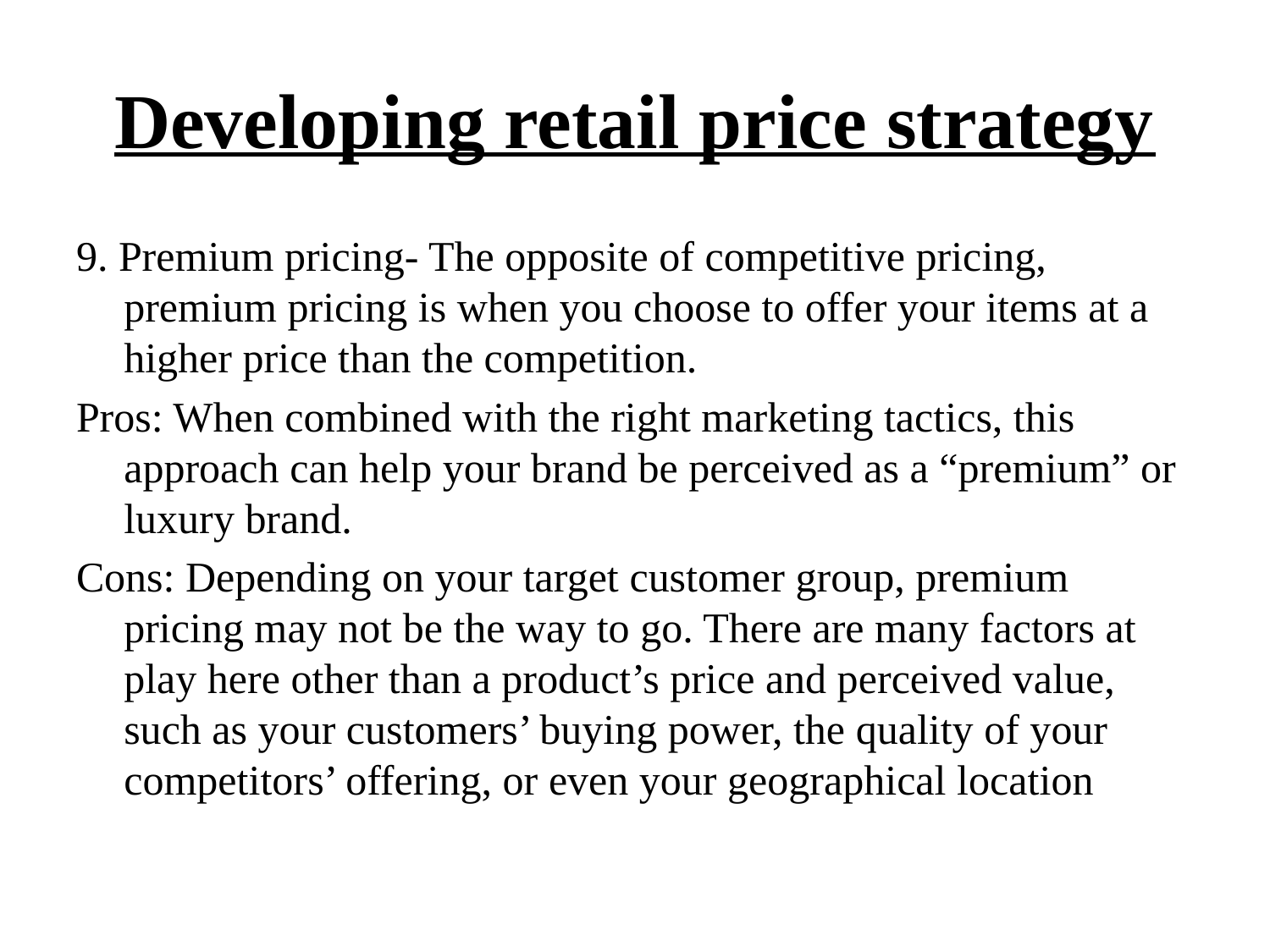

# Developing retail price strategy
9. Premium pricing- The opposite of competitive pricing, premium pricing is when you choose to offer your items at a higher price than the competition.
Pros: When combined with the right marketing tactics, this approach can help your brand be perceived as a “premium” or luxury brand.
Cons: Depending on your target customer group, premium pricing may not be the way to go. There are many factors at play here other than a product’s price and perceived value, such as your customers’ buying power, the quality of your competitors’ offering, or even your geographical location